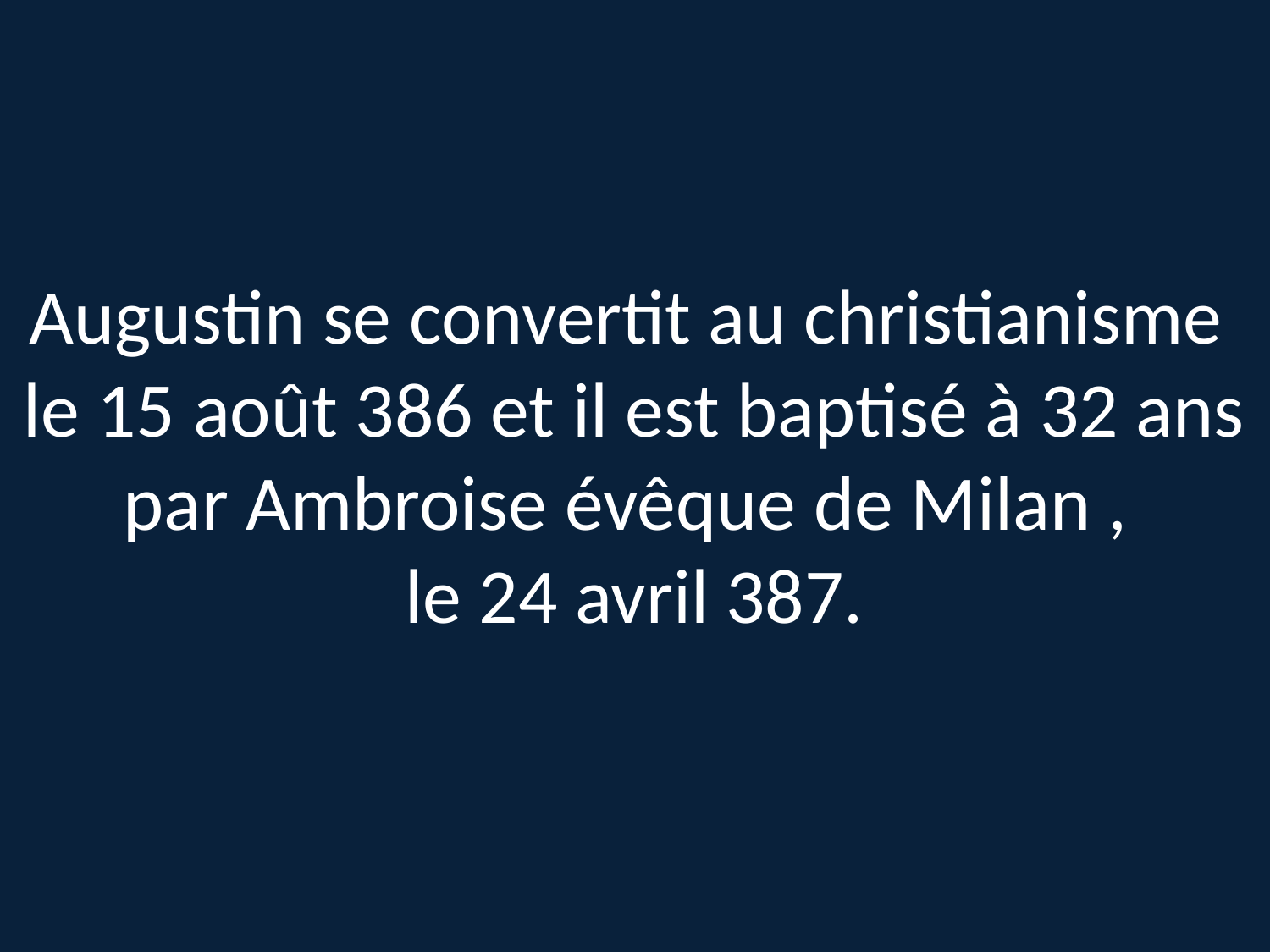

# Augustin se convertit au christianisme le 15 août 386 et il est baptisé à 32 ans par Ambroise évêque de Milan , le 24 avril 387.